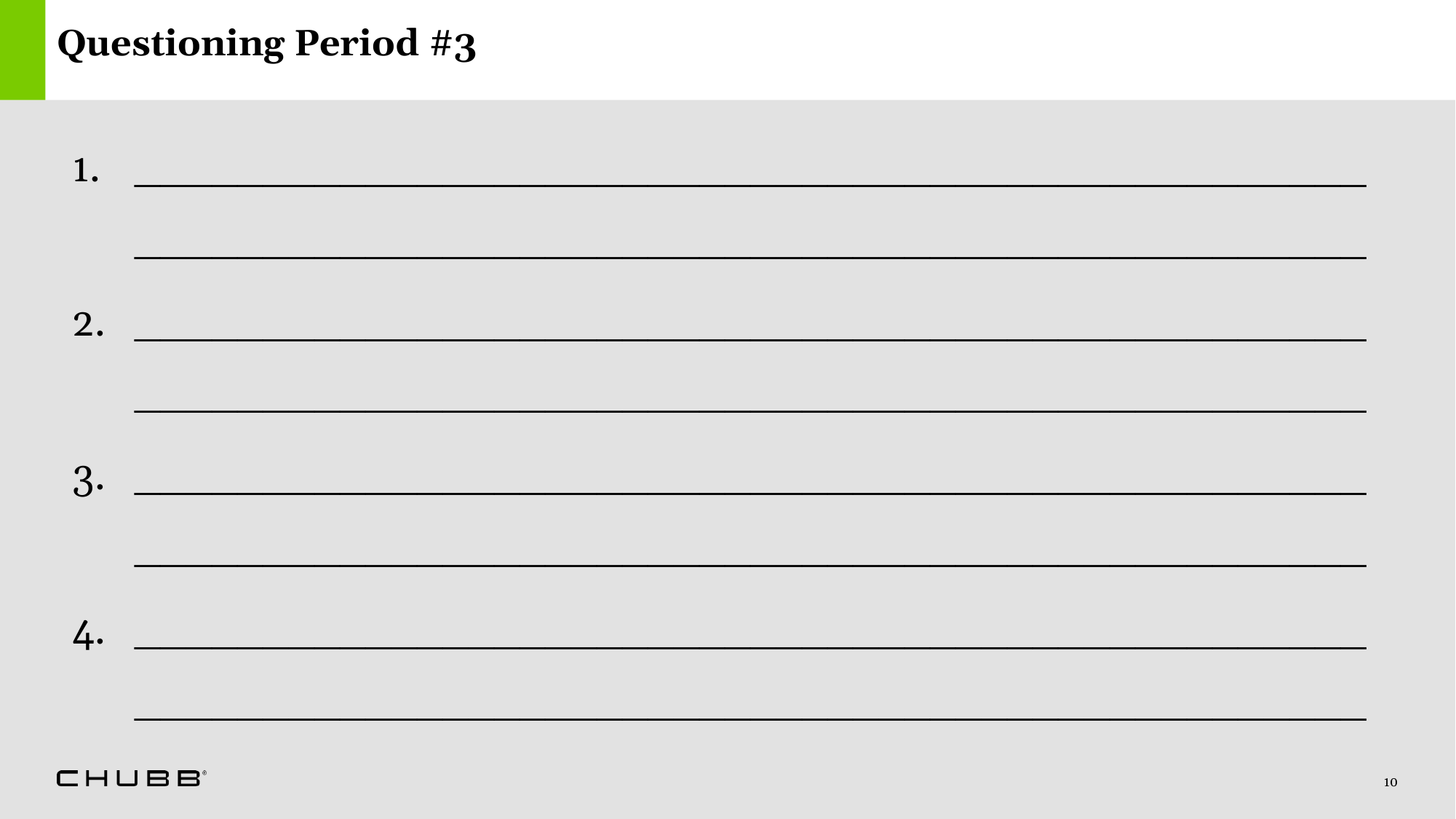

# Questioning Period #3
________________________________________________________________________________________________
________________________________________________________________________________________________
________________________________________________________________________________________________
________________________________________________________________________________________________

10